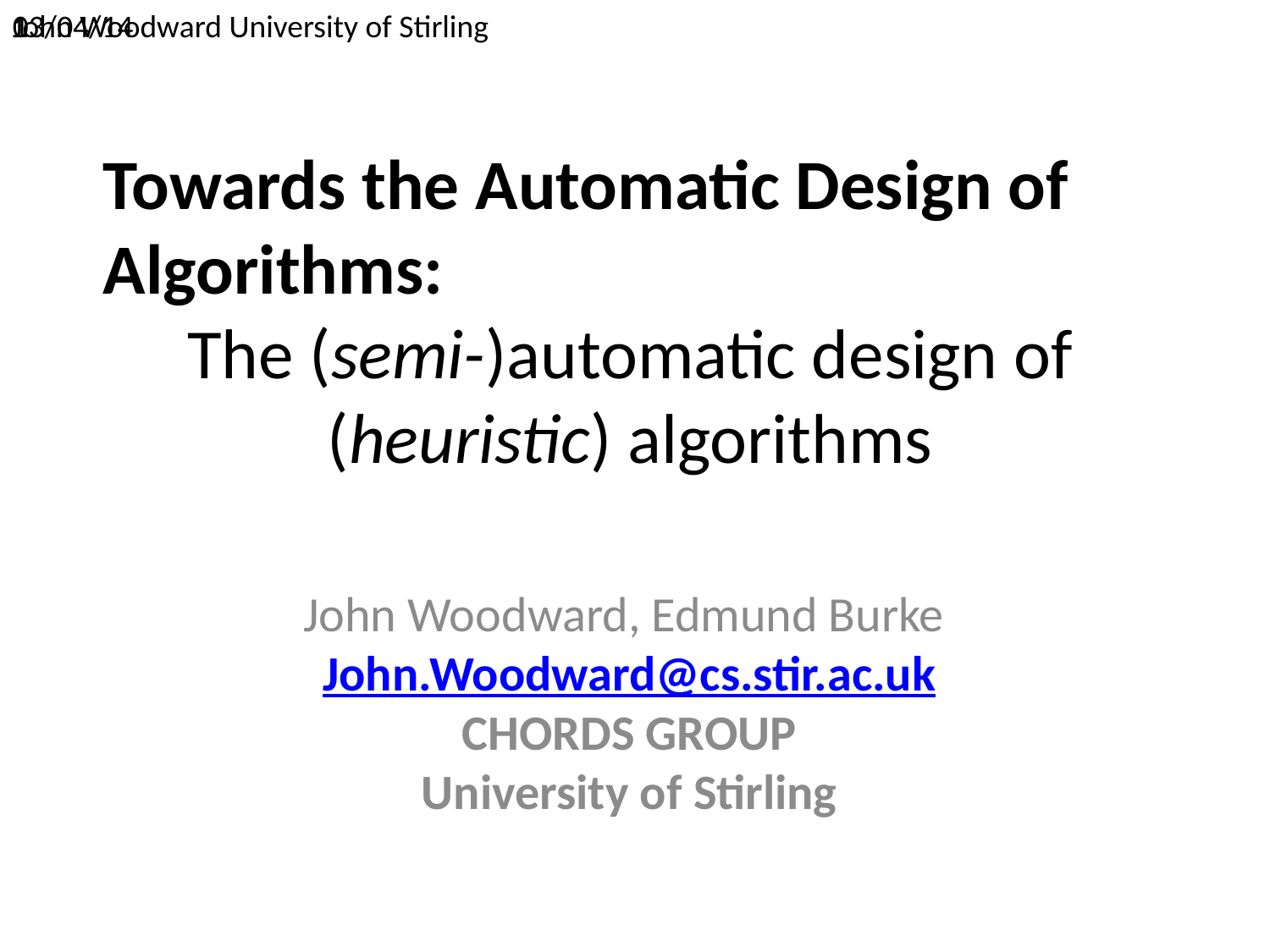

John Woodward University of Stirling
1
03/04/14
Towards the Automatic Design of Algorithms:
The (semi-)automatic design of (heuristic) algorithms
John Woodward, Edmund Burke
John.Woodward@cs.stir.ac.uk
CHORDS GROUP
University of Stirling